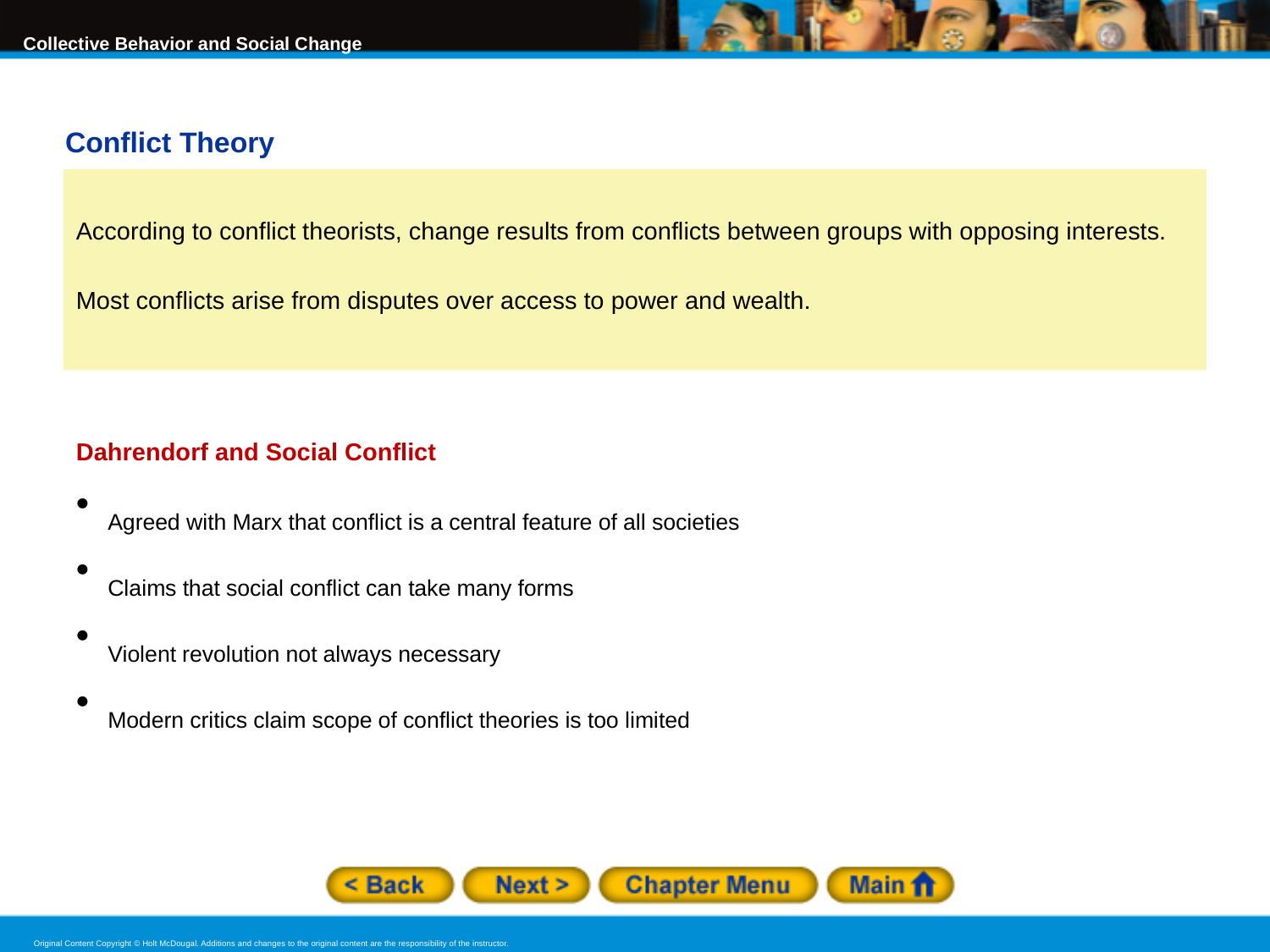

Conflict Theory
According to conflict theorists, change results from conflicts between groups with opposing interests. Most conflicts arise from disputes over access to power and wealth.
Dahrendorf and Social Conflict
Agreed with Marx that conflict is a central feature of all societies
Claims that social conflict can take many forms
Violent revolution not always necessary
Modern critics claim scope of conflict theories is too limited